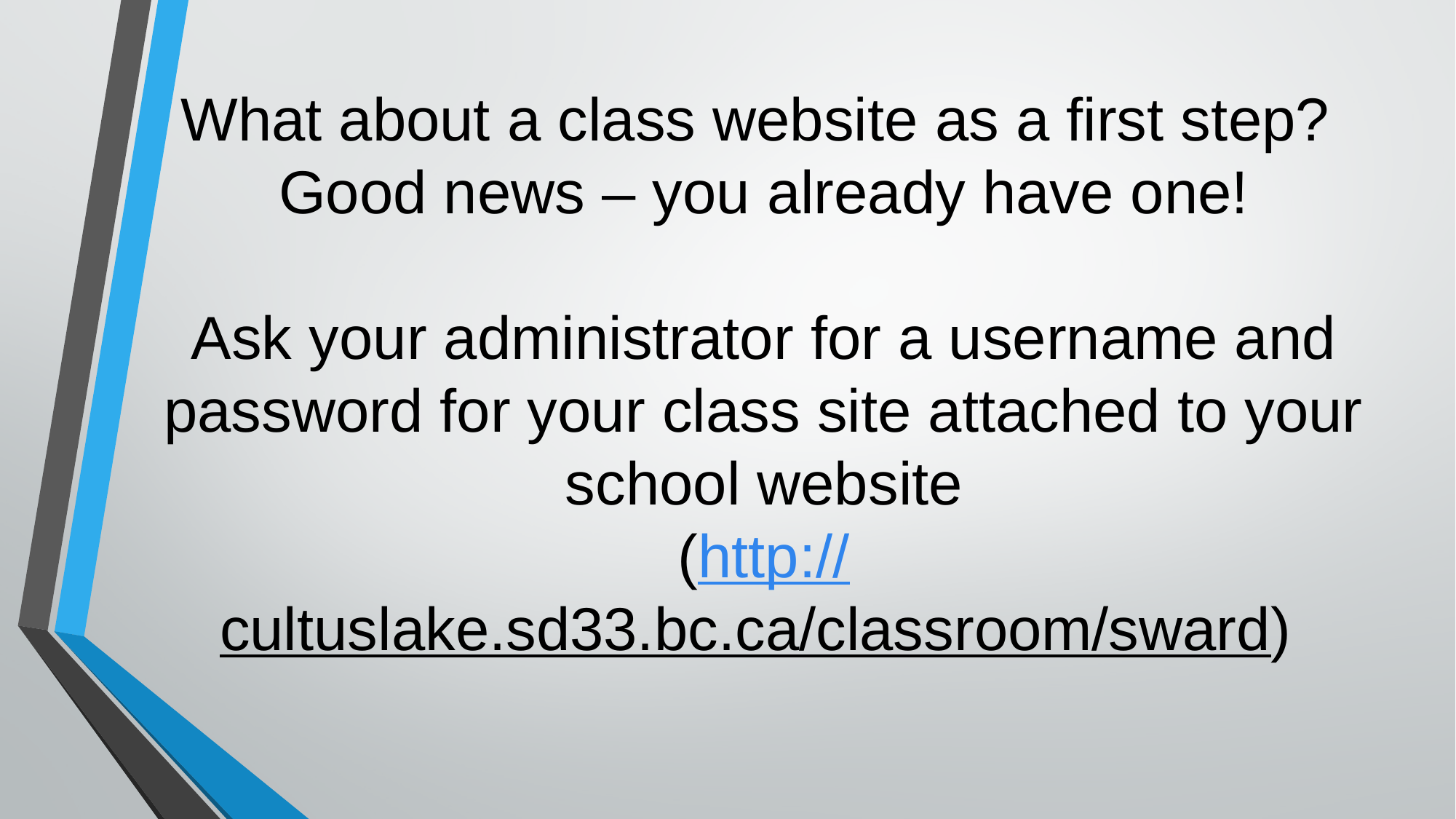

# What about a class website as a first step? Good news – you already have one! Ask your administrator for a username and password for your class site attached to your school website (http://cultuslake.sd33.bc.ca/classroom/sward)